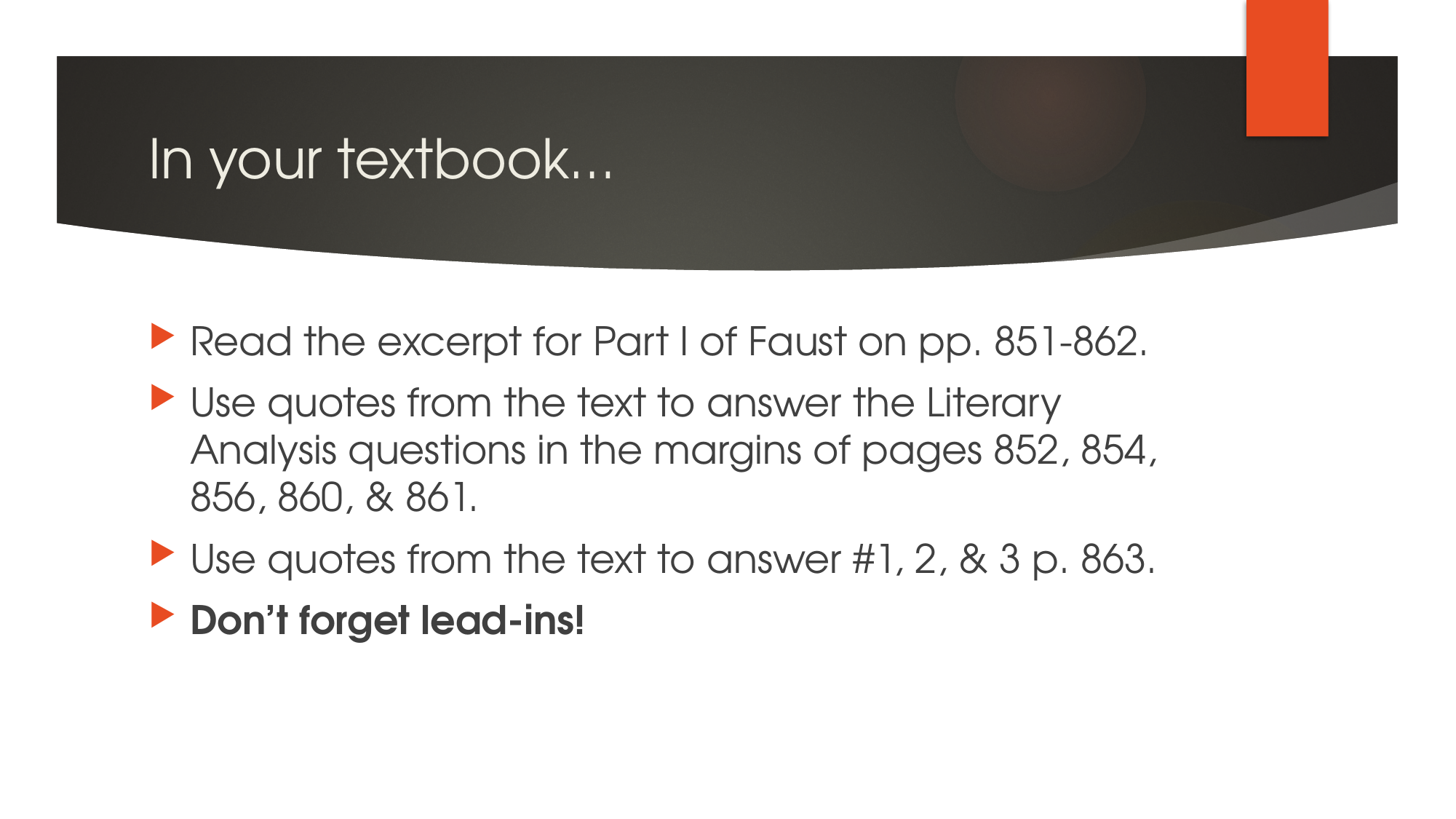

# In your textbook…
Read the excerpt for Part I of Faust on pp. 851-862.
Use quotes from the text to answer the Literary Analysis questions in the margins of pages 852, 854, 856, 860, & 861.
Use quotes from the text to answer #1, 2, & 3 p. 863.
Don’t forget lead-ins!